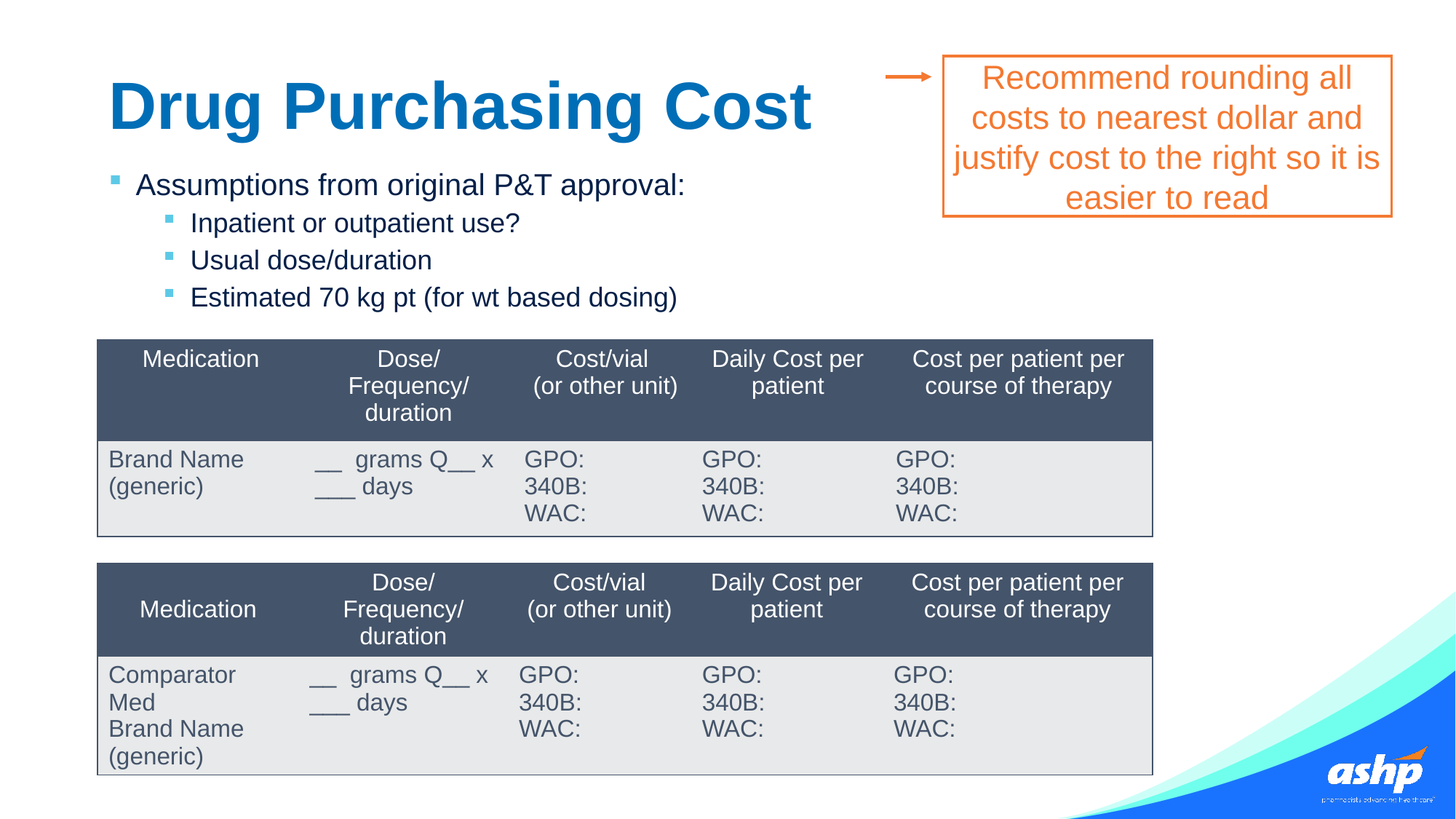

# Drug Purchasing Cost
Recommend rounding all costs to nearest dollar and justify cost to the right so it is easier to read
Assumptions from original P&T approval:
Inpatient or outpatient use?
Usual dose/duration
Estimated 70 kg pt (for wt based dosing)

| Medication | Dose/Frequency/duration | Cost/vial (or other unit) | Daily Cost per patient | Cost per patient per course of therapy |
| --- | --- | --- | --- | --- |
| Brand Name (generic) | \_\_ grams Q\_\_ x \_\_\_ days | GPO: 340B: WAC: | GPO: 340B: WAC: | GPO: 340B: WAC: |
| Medication | Dose/Frequency/duration | Cost/vial (or other unit) | Daily Cost per patient | Cost per patient per course of therapy |
| --- | --- | --- | --- | --- |
| Comparator Med Brand Name (generic) | \_\_ grams Q\_\_ x \_\_\_ days | GPO: 340B: WAC: | GPO: 340B: WAC: | GPO: 340B: WAC: |